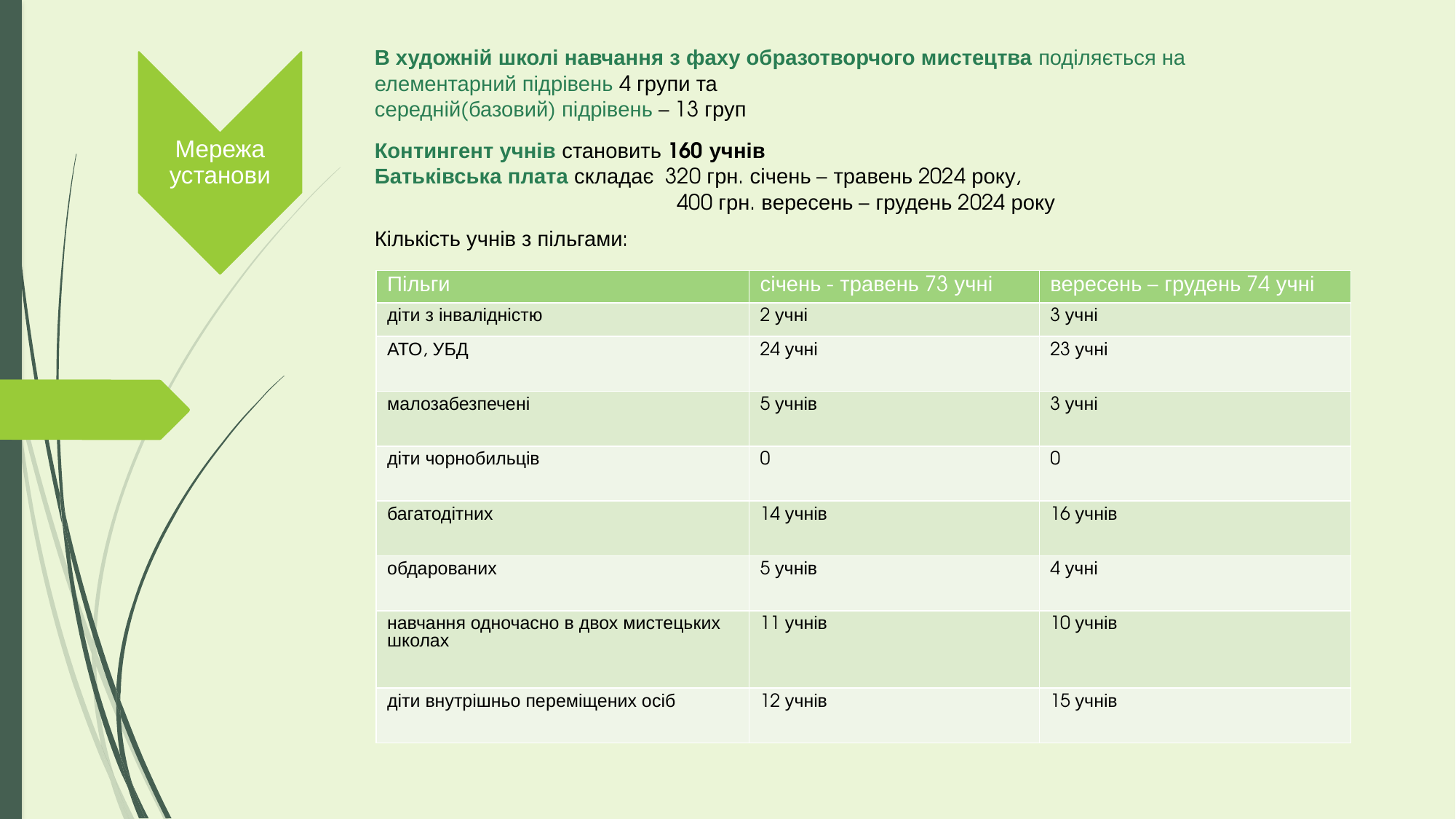

В художній школі навчання з фаху образотворчого мистецтва поділяється на
елементарний підрівень 4 групи та
середній(базовий) підрівень – 13 груп

Контингент учнів становить 160 учнів
Батьківська плата складає  320 грн. січень – травень 2024 року,
                                                    400 грн. вересень – грудень 2024 року

Мережа установи
Кількість учнів з пільгами:
| Пільги | січень - травень 73 учні | вересень – грудень 74 учні |
| --- | --- | --- |
| діти з інвалідністю | 2 учні | 3 учні |
| АТО, УБД | 24 учні | 23 учні |
| малозабезпечені | 5 учнів | 3 учні |
| діти чорнобильців | 0 | 0 |
| багатодітних | 14 учнів | 16 учнів |
| обдарованих | 5 учнів | 4 учні |
| навчання одночасно в двох мистецьких школах | 11 учнів | 10 учнів |
| діти внутрішньо переміщених осіб | 12 учнів | 15 учнів |